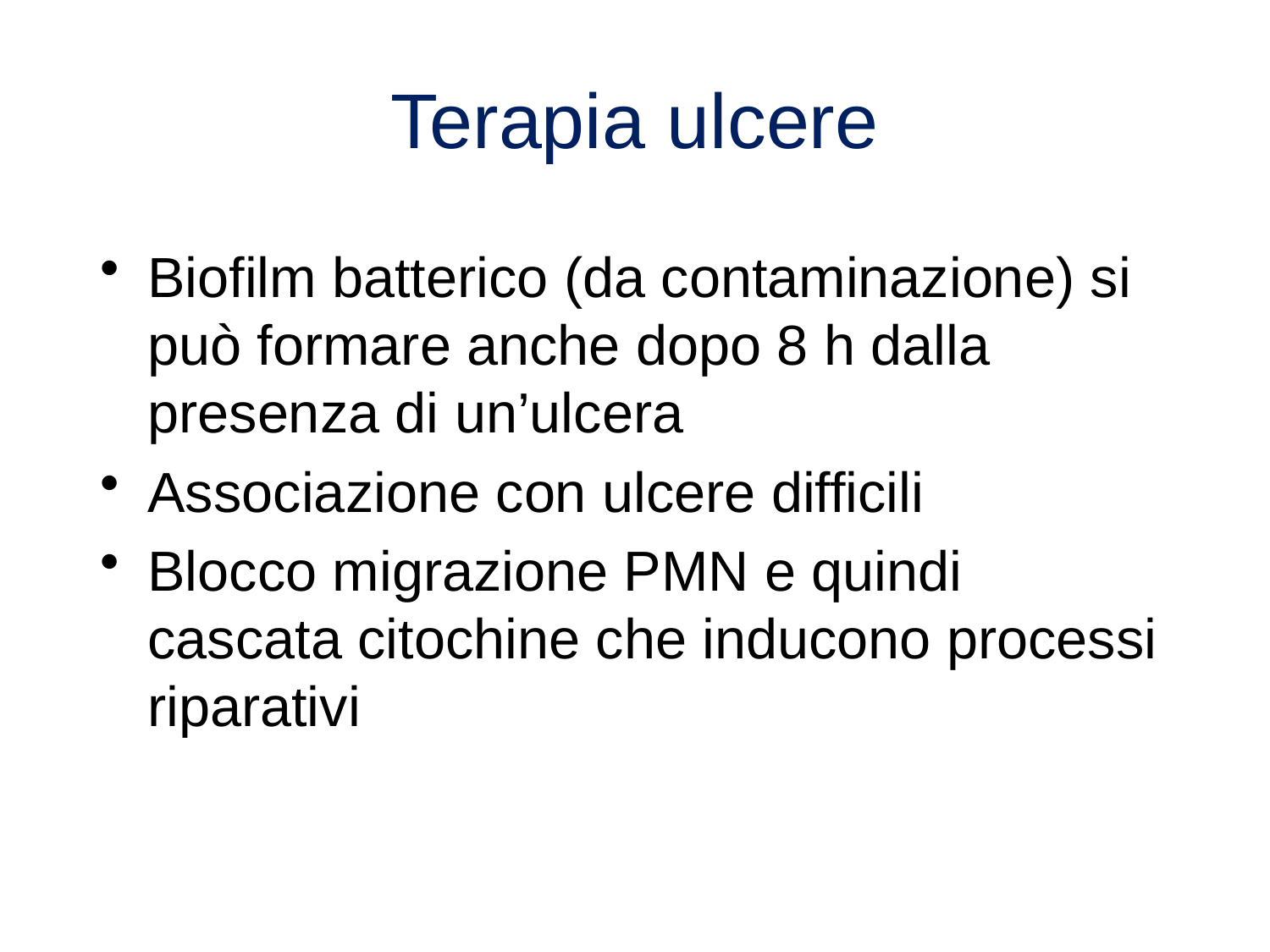

# Terapia ulcere
Biofilm batterico (da contaminazione) si può formare anche dopo 8 h dalla presenza di un’ulcera
Associazione con ulcere difficili
Blocco migrazione PMN e quindi cascata citochine che inducono processi riparativi